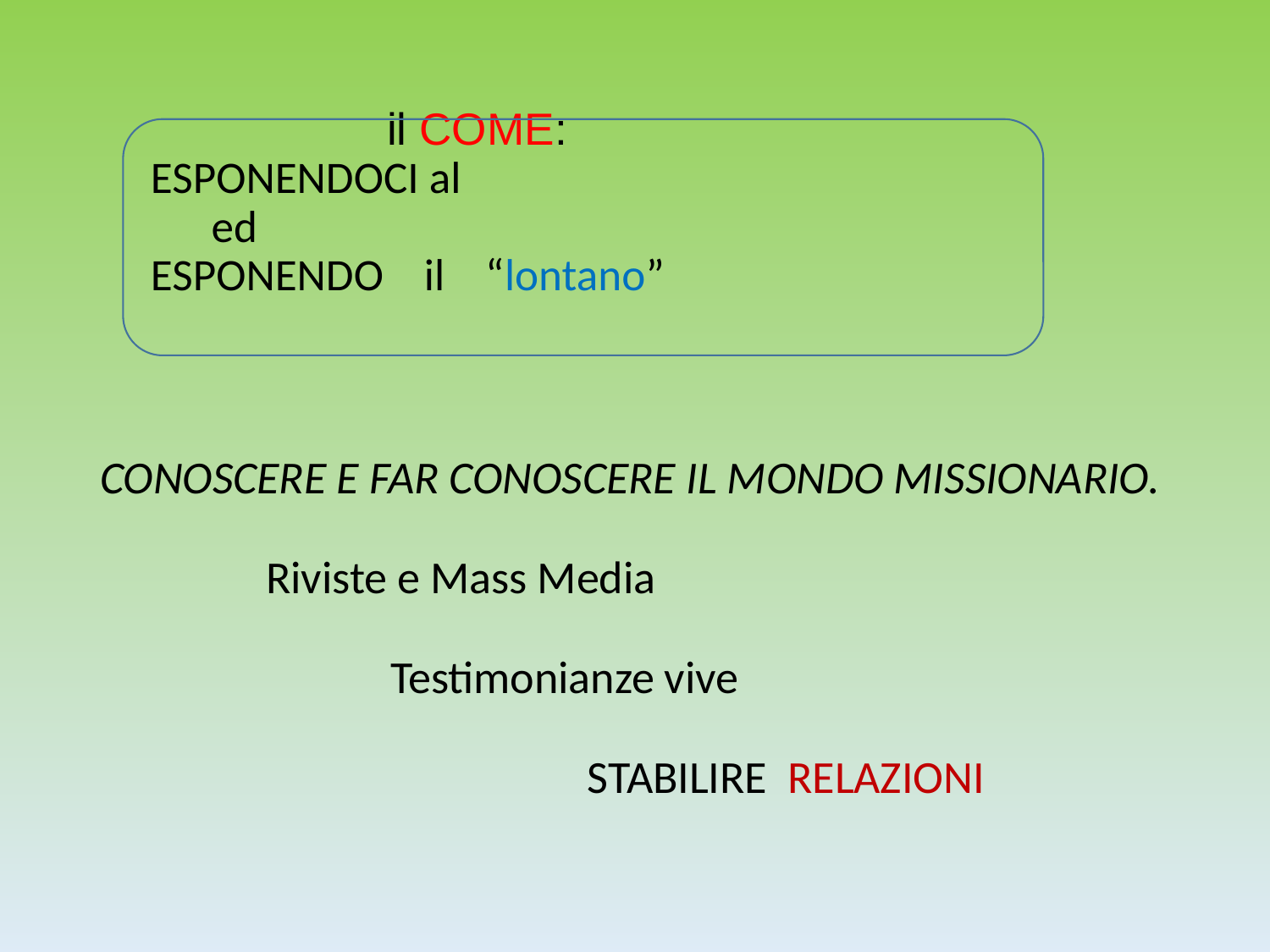

# il COME: ESPONENDOCI al ed ESPONENDO    il    “lontano”

CONOSCERE E FAR CONOSCERE IL MONDO MISSIONARIO.

                Riviste e Mass Media

                            Testimonianze vive

                                               STABILIRE  RELAZIONI